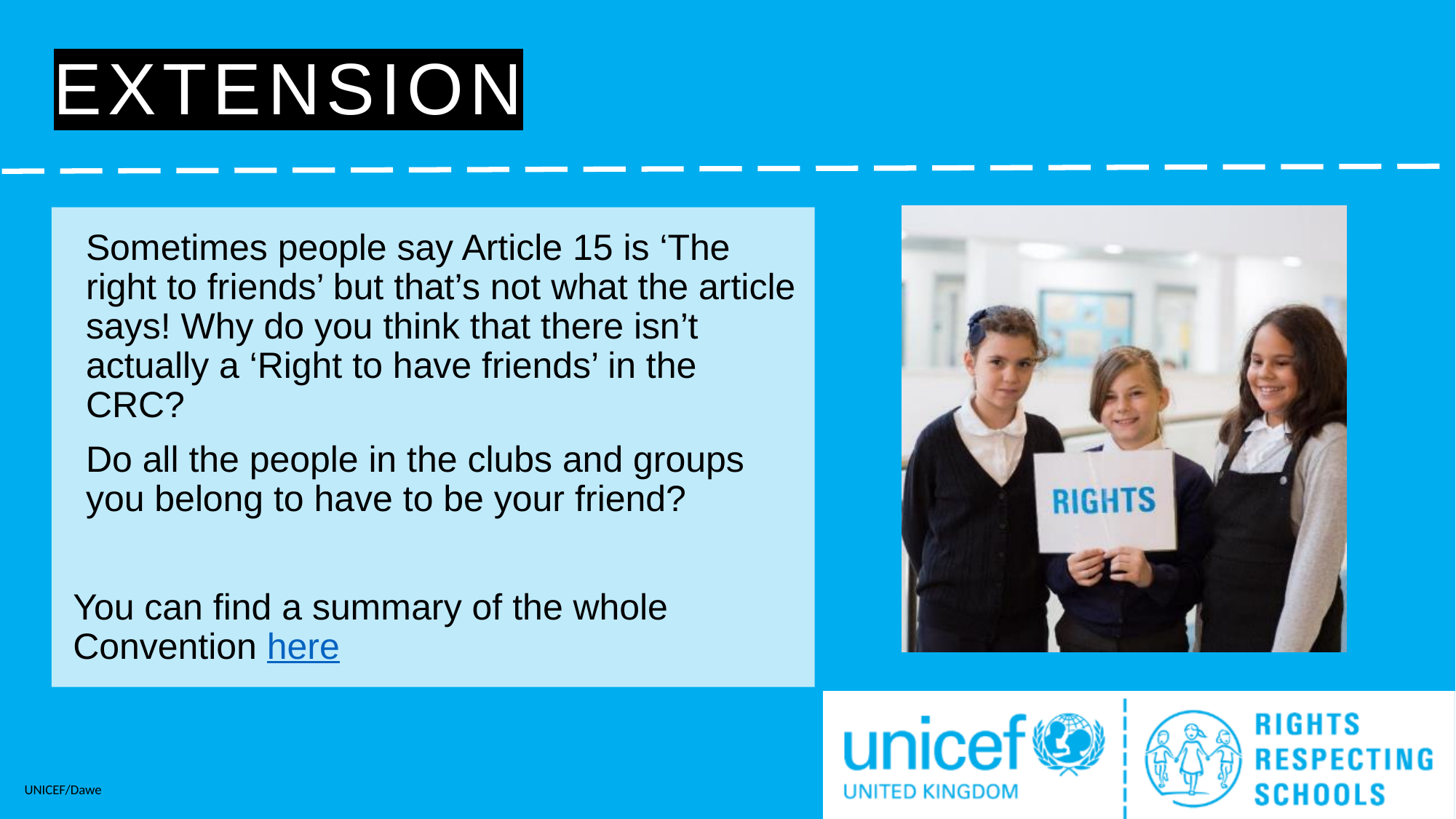

# Extension
Sometimes people say Article 15 is ‘The right to friends’ but that’s not what the article says! Why do you think that there isn’t actually a ‘Right to have friends’ in the CRC?
Do all the people in the clubs and groups you belong to have to be your friend?

You can find a summary of the whole Convention here

UNICEF/Dawe